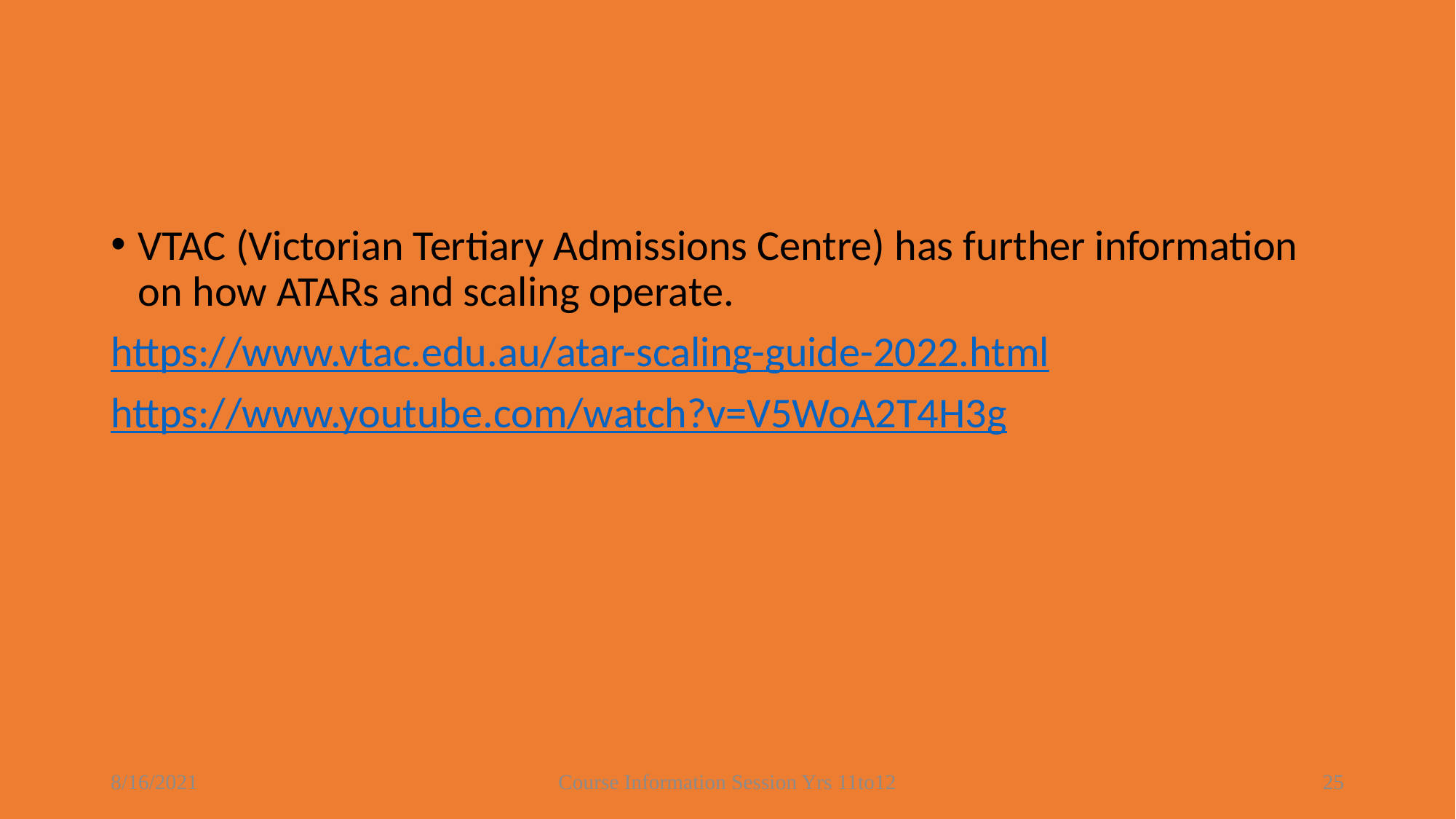

#
VTAC (Victorian Tertiary Admissions Centre) has further information on how ATARs and scaling operate.
https://www.vtac.edu.au/atar-scaling-guide-2022.html
https://www.youtube.com/watch?v=V5WoA2T4H3g

8/16/2021
Course Information Session Yrs 11to12
25